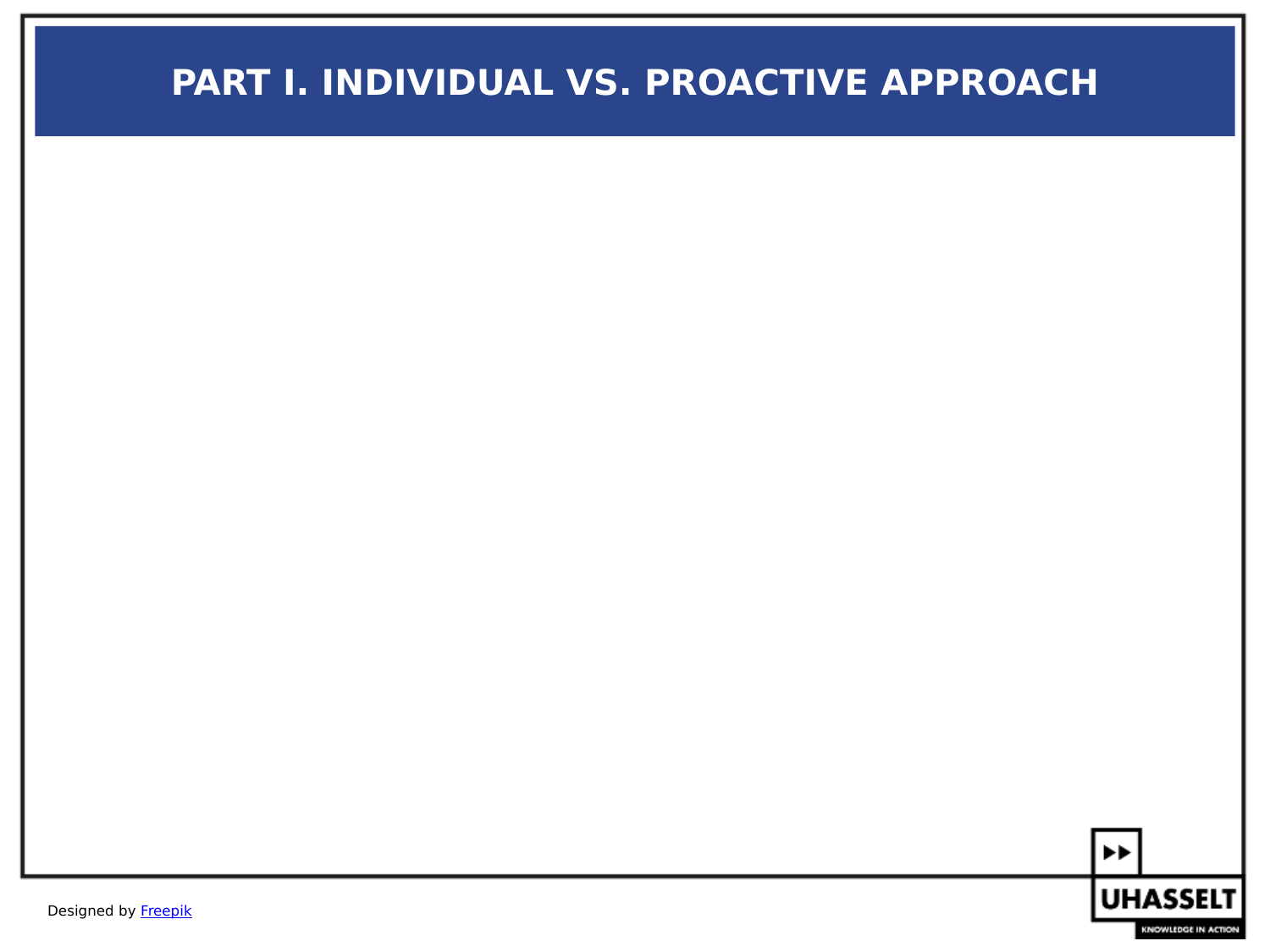

# PART I. INDIVIDUAL VS. PROACTIVE APPROACH

Designed by Freepik